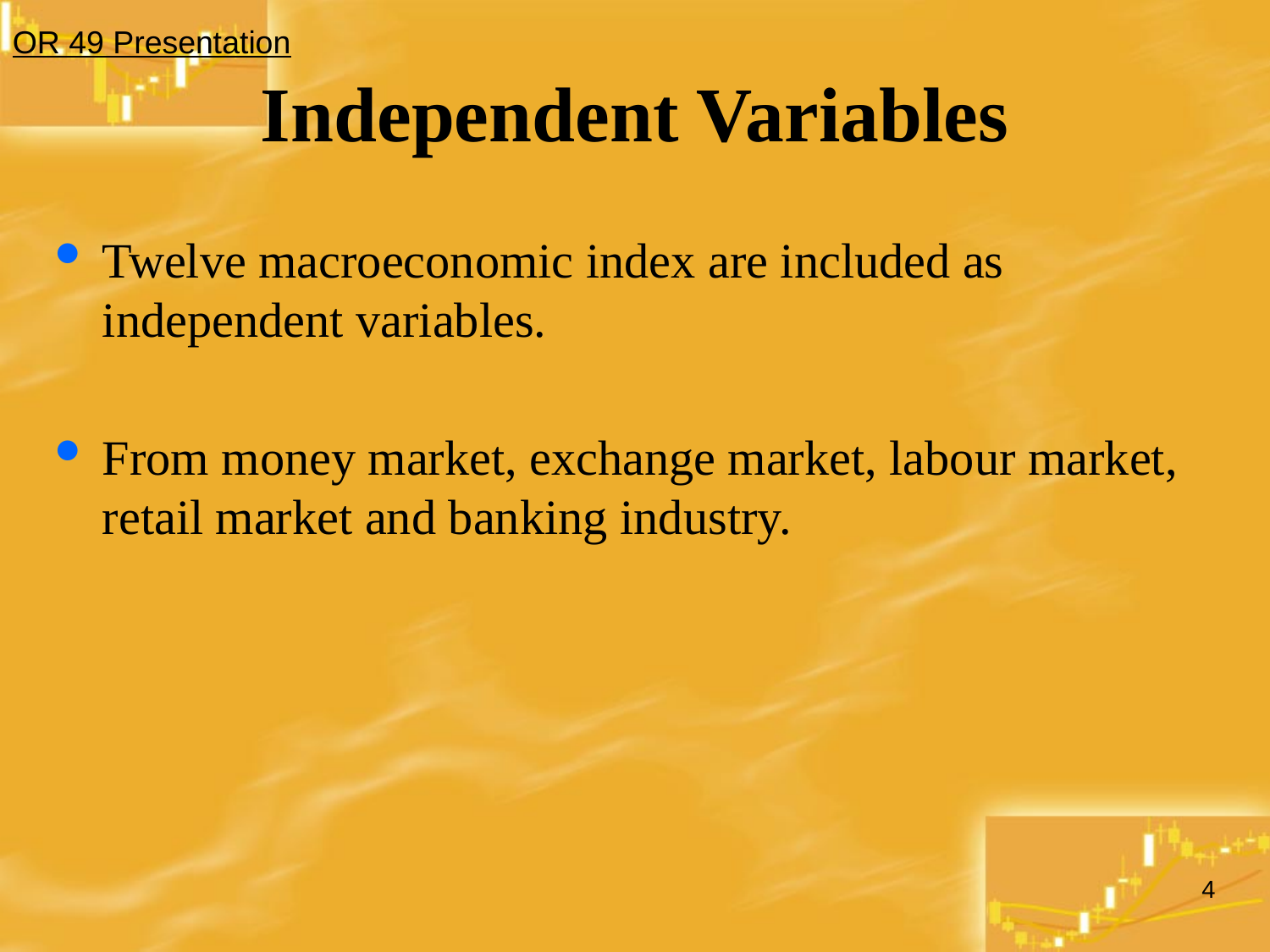

OR 49 Presentation

# Independent Variables
Twelve macroeconomic index are included as independent variables.

From money market, exchange market, labour market, retail market and banking industry.
4